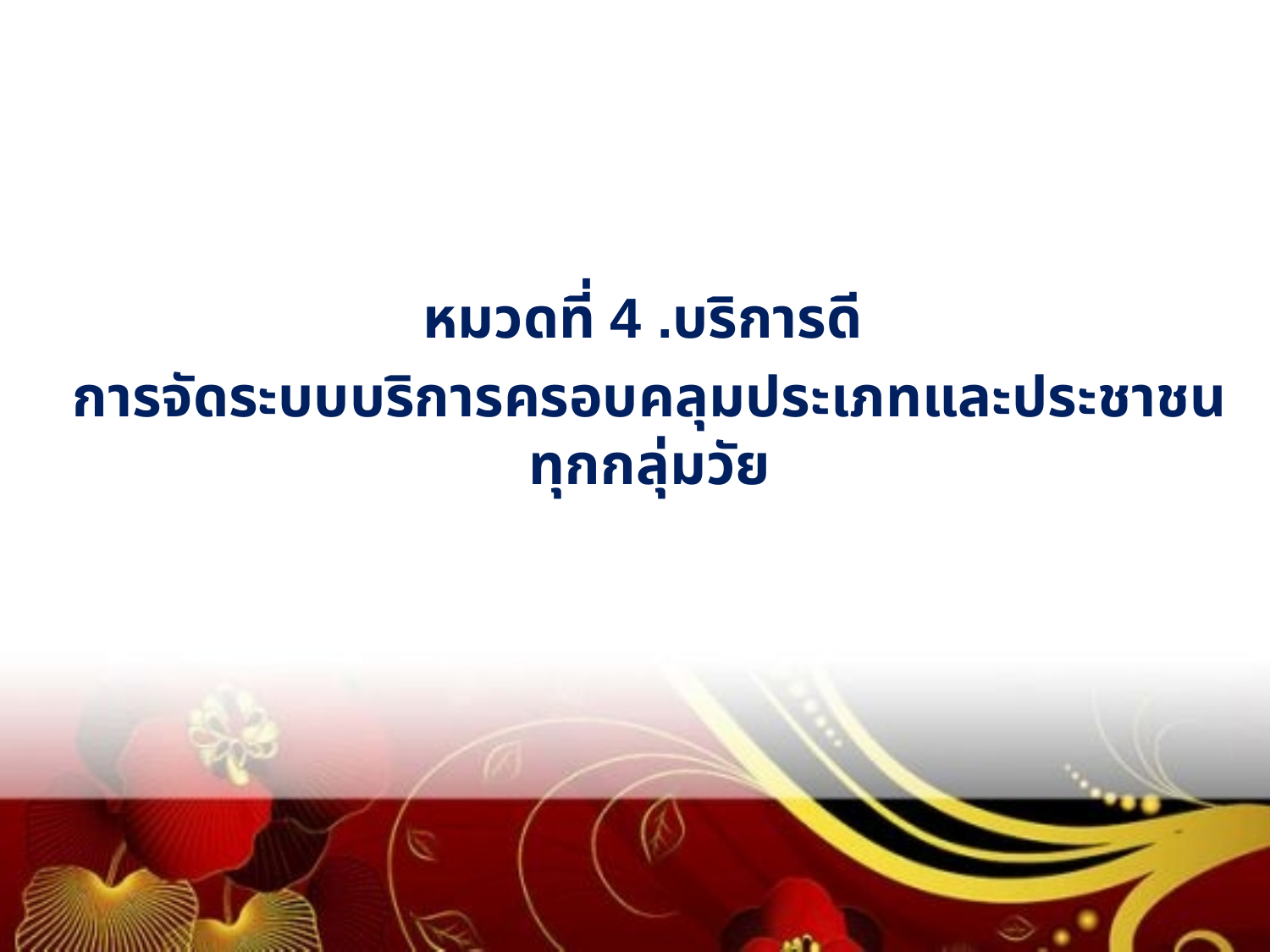

# หมวดที่ 4 .บริการดี
การจัดระบบบริการครอบคลุมประเภทและประชาชนทุกกลุ่มวัย